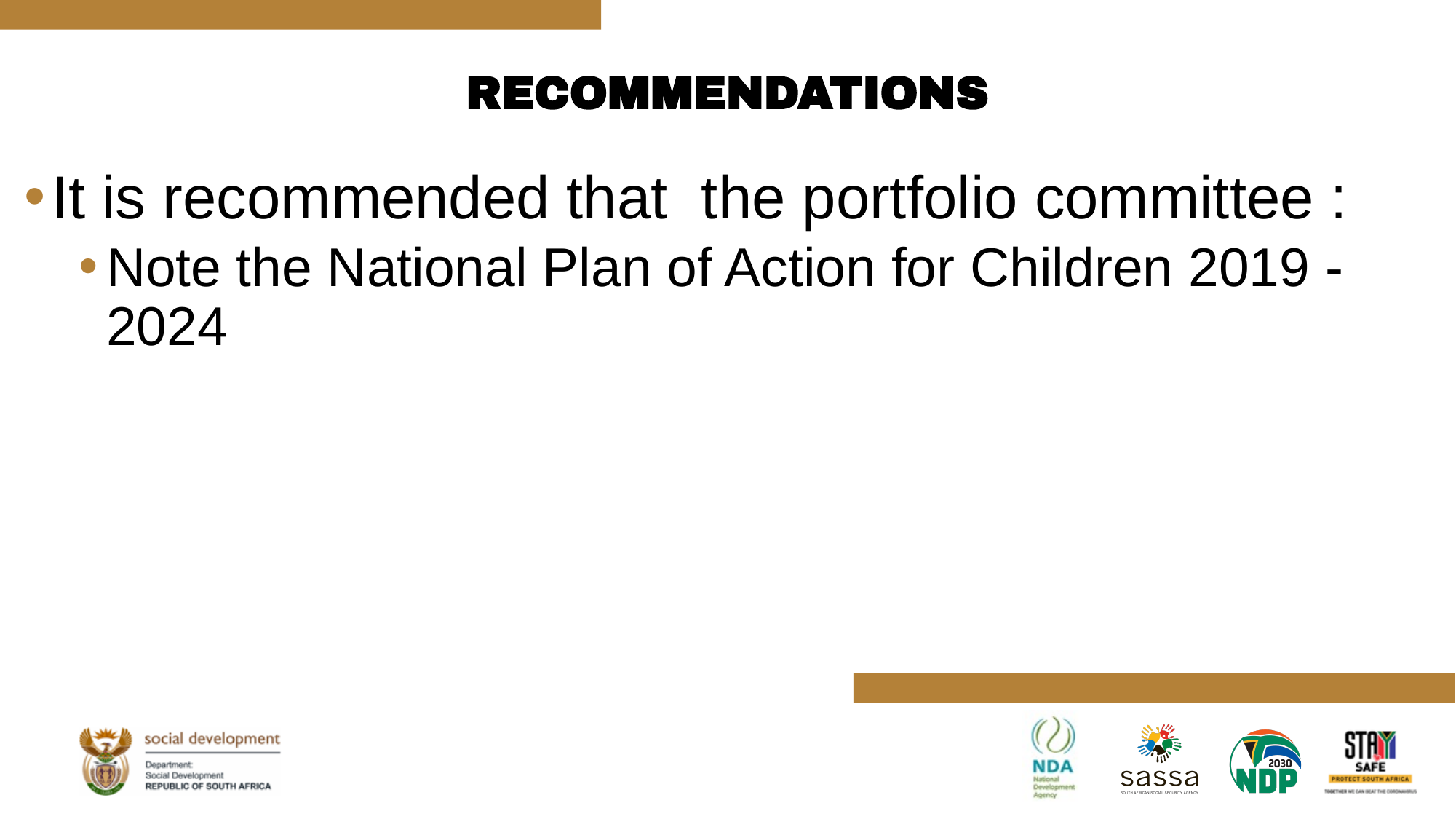

# RECOMMENDATIONS
It is recommended that  the portfolio committee :
Note the National Plan of Action for Children 2019 -2024